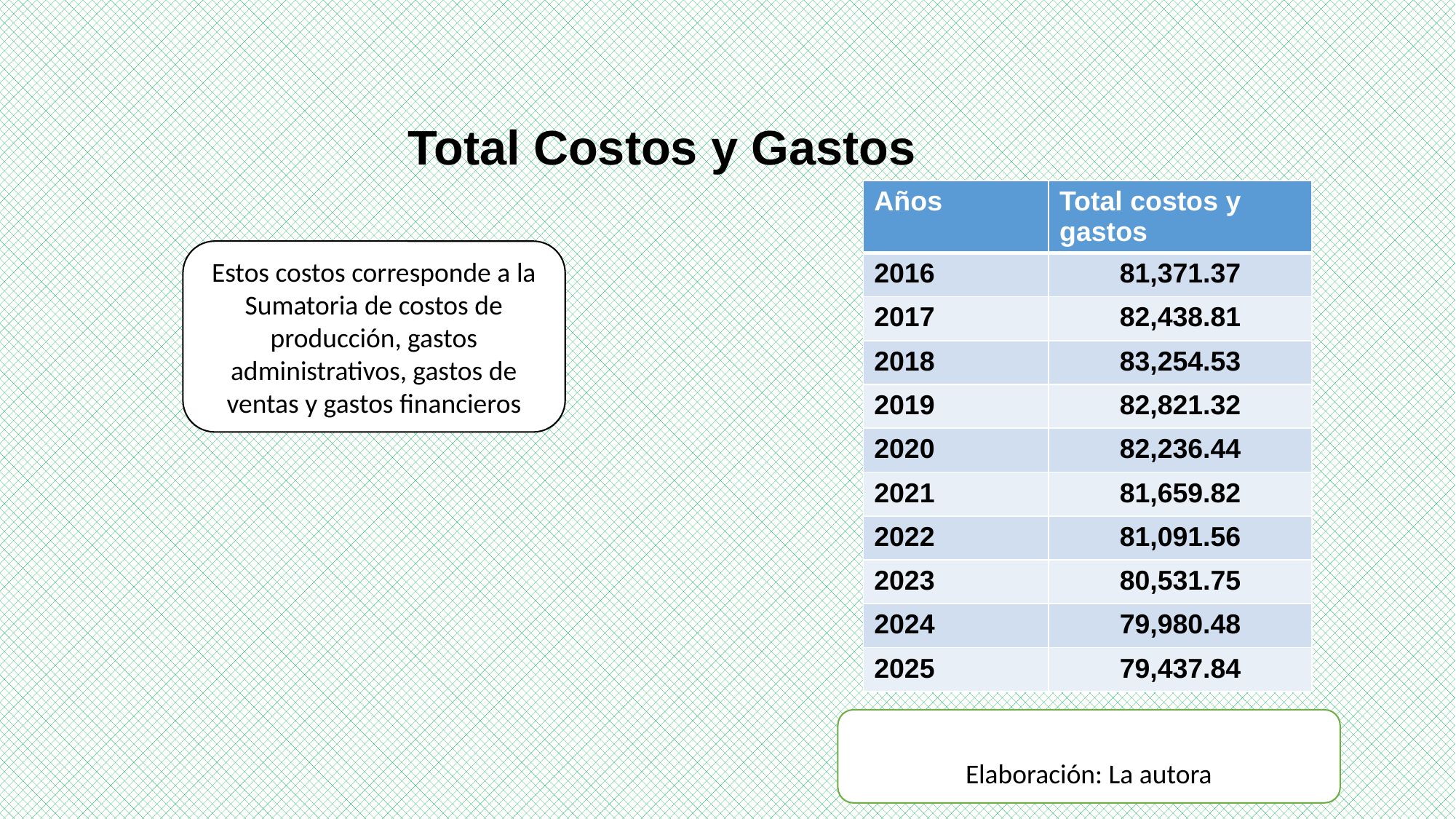

Total Costos y Gastos
| Años | Total costos y gastos |
| --- | --- |
| 2016 | 81,371.37 |
| 2017 | 82,438.81 |
| 2018 | 83,254.53 |
| 2019 | 82,821.32 |
| 2020 | 82,236.44 |
| 2021 | 81,659.82 |
| 2022 | 81,091.56 |
| 2023 | 80,531.75 |
| 2024 | 79,980.48 |
| 2025 | 79,437.84 |
Estos costos corresponde a la Sumatoria de costos de producción, gastos administrativos, gastos de ventas y gastos financieros

Elaboración: La autora